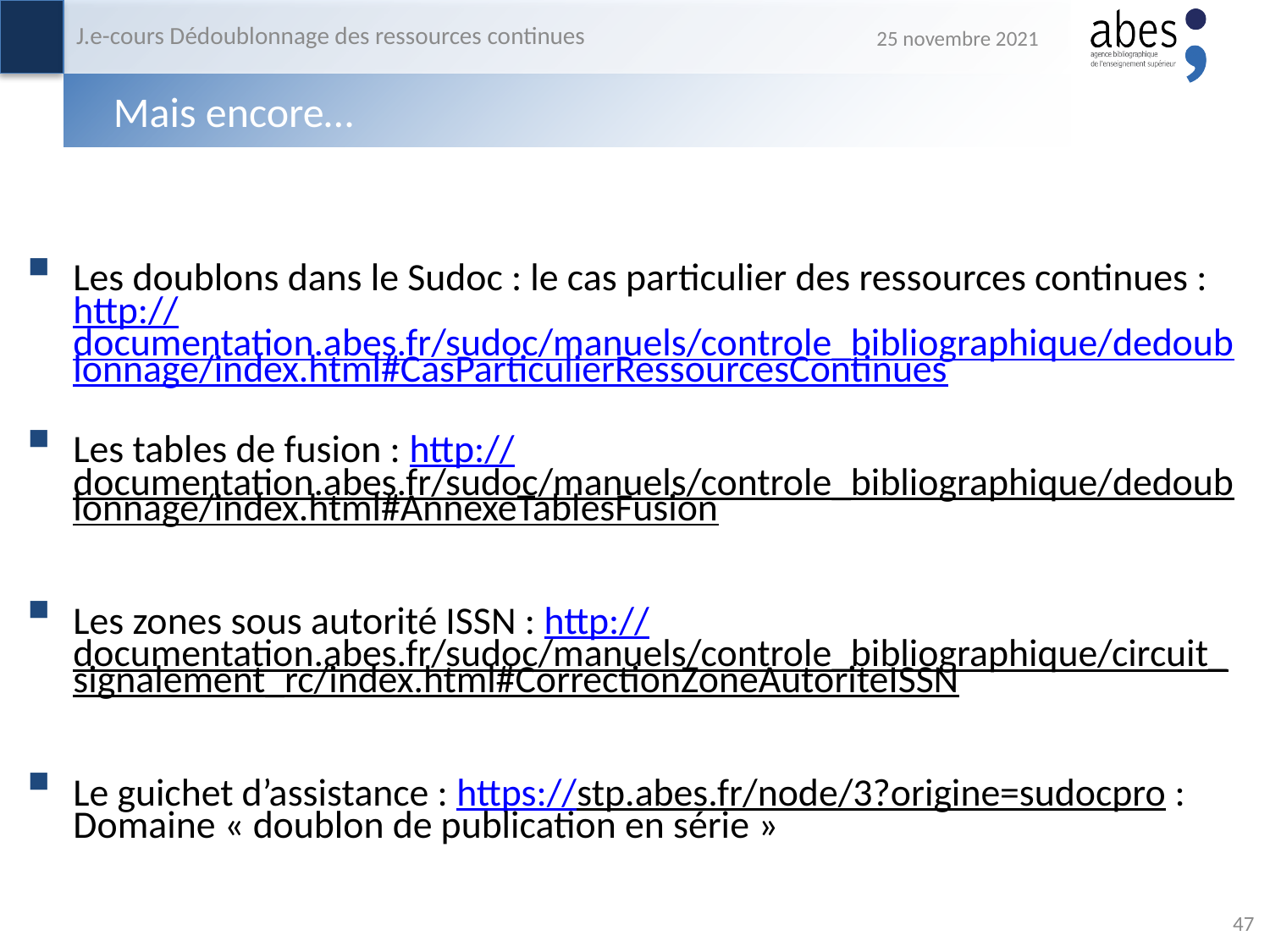

J.e-cours Dédoublonnage des ressources continues

25 novembre 2021

# Mais encore…

Les doublons dans le Sudoc : le cas particulier des ressources continues : http://documentation.abes.fr/sudoc/manuels/controle_bibliographique/dedoublonnage/index.html#CasParticulierRessourcesContinues

Les tables de fusion : http://documentation.abes.fr/sudoc/manuels/controle_bibliographique/dedoublonnage/index.html#AnnexeTablesFusion

Les zones sous autorité ISSN : http://documentation.abes.fr/sudoc/manuels/controle_bibliographique/circuit_signalement_rc/index.html#CorrectionZoneAutoriteISSN

Le guichet d’assistance : https://stp.abes.fr/node/3?origine=sudocpro : Domaine « doublon de publication en série »

47